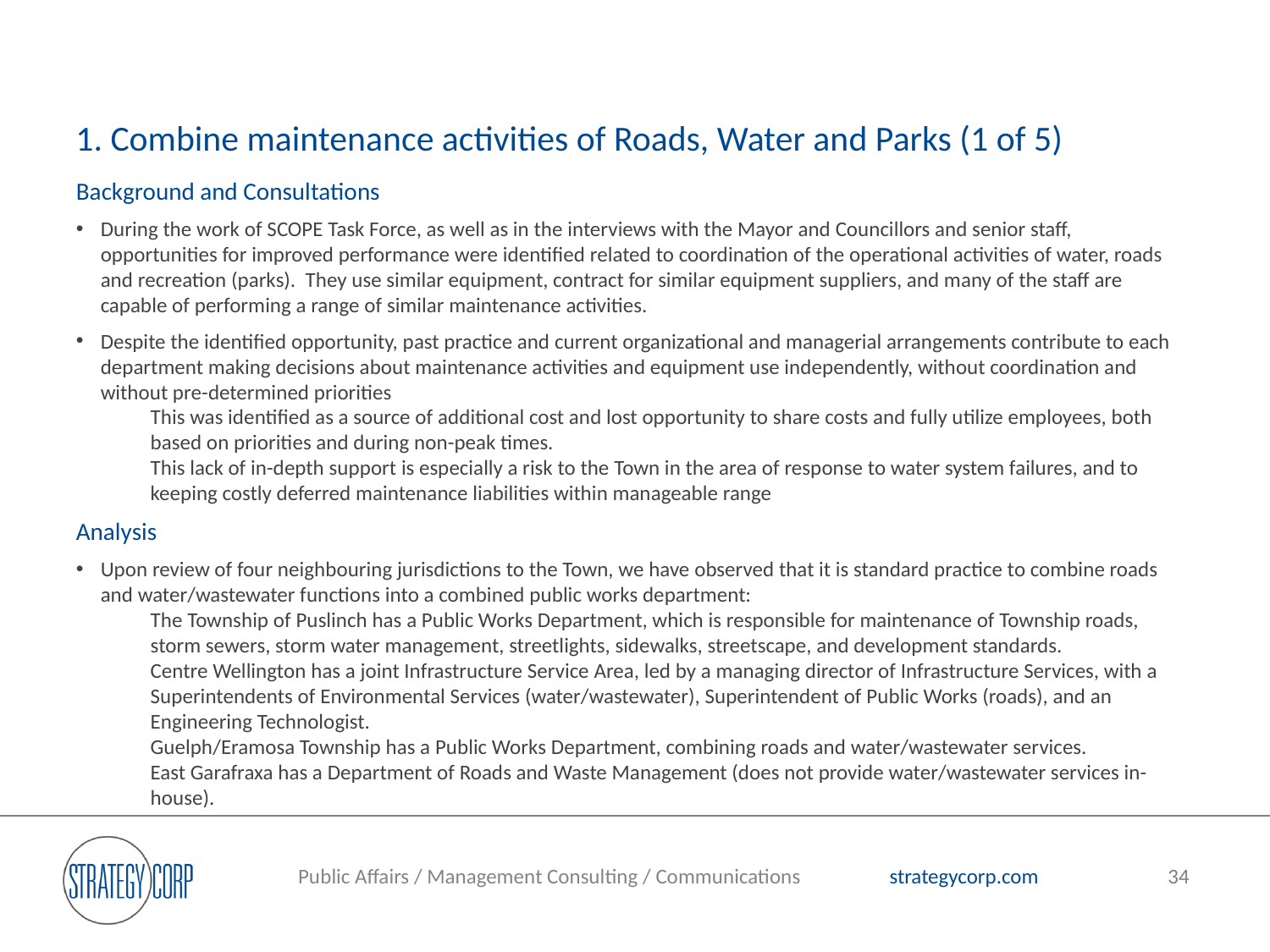

# 1. Combine maintenance activities of Roads, Water and Parks (1 of 5)
Background and Consultations
During the work of SCOPE Task Force, as well as in the interviews with the Mayor and Councillors and senior staff, opportunities for improved performance were identified related to coordination of the operational activities of water, roads and recreation (parks).  They use similar equipment, contract for similar equipment suppliers, and many of the staff are capable of performing a range of similar maintenance activities.
Despite the identified opportunity, past practice and current organizational and managerial arrangements contribute to each department making decisions about maintenance activities and equipment use independently, without coordination and without pre-determined priorities
This was identified as a source of additional cost and lost opportunity to share costs and fully utilize employees, both based on priorities and during non-peak times.
This lack of in-depth support is especially a risk to the Town in the area of response to water system failures, and to keeping costly deferred maintenance liabilities within manageable range
Analysis
Upon review of four neighbouring jurisdictions to the Town, we have observed that it is standard practice to combine roads and water/wastewater functions into a combined public works department:
The Township of Puslinch has a Public Works Department, which is responsible for maintenance of Township roads, storm sewers, storm water management, streetlights, sidewalks, streetscape, and development standards.
Centre Wellington has a joint Infrastructure Service Area, led by a managing director of Infrastructure Services, with a Superintendents of Environmental Services (water/wastewater), Superintendent of Public Works (roads), and an Engineering Technologist.
Guelph/Eramosa Township has a Public Works Department, combining roads and water/wastewater services.
East Garafraxa has a Department of Roads and Waste Management (does not provide water/wastewater services in-house).